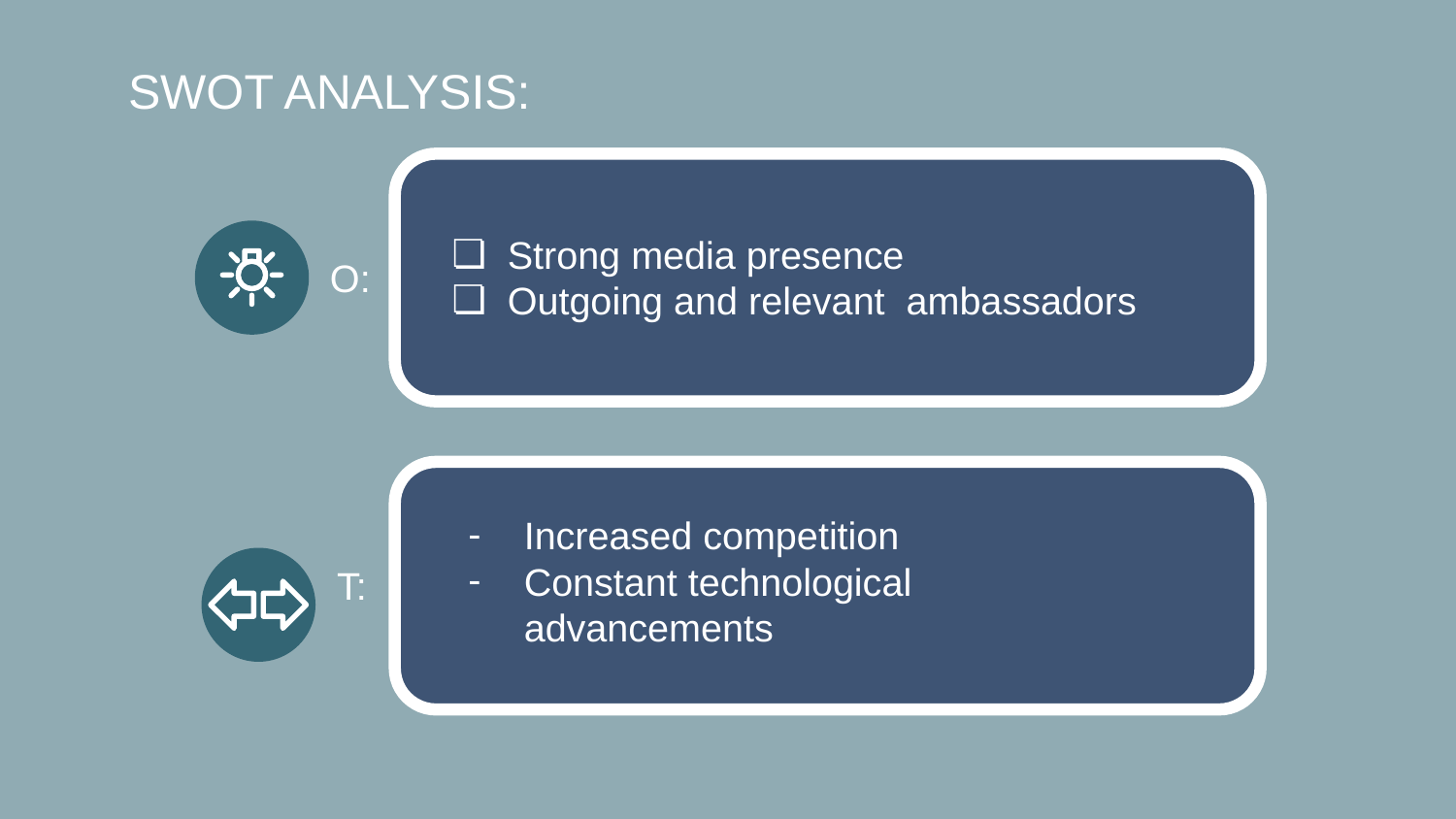

# SWOT ANALYSIS:

Strong media presence
Outgoing and relevant  ambassadors

O:

Increased competition
Constant technological advancements

T: